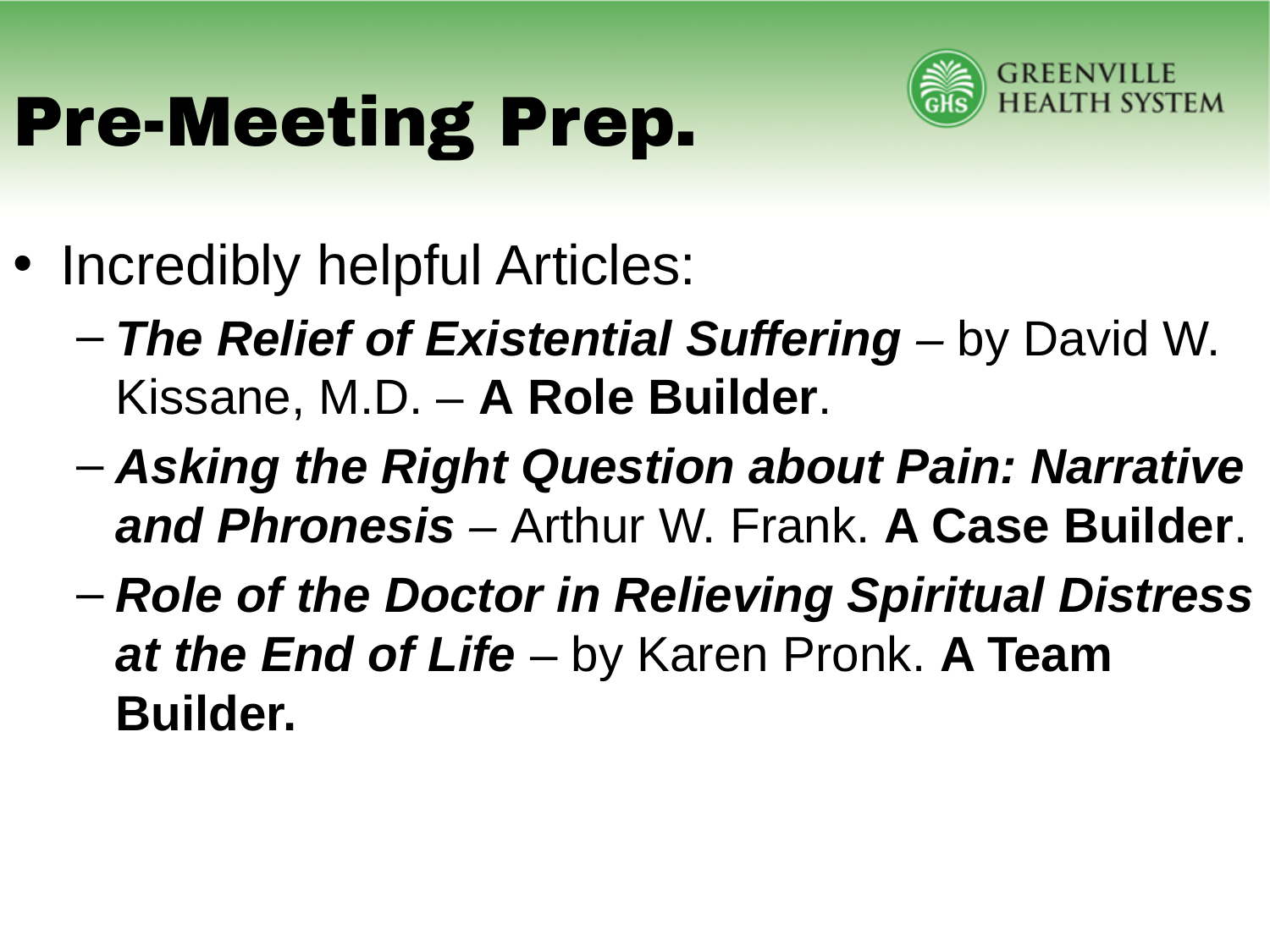

# Pre-Meeting Prep.
Incredibly helpful Articles:
The Relief of Existential Suffering – by David W. Kissane, M.D. – A Role Builder.
Asking the Right Question about Pain: Narrative and Phronesis – Arthur W. Frank. A Case Builder.
Role of the Doctor in Relieving Spiritual Distress at the End of Life – by Karen Pronk. A Team Builder.